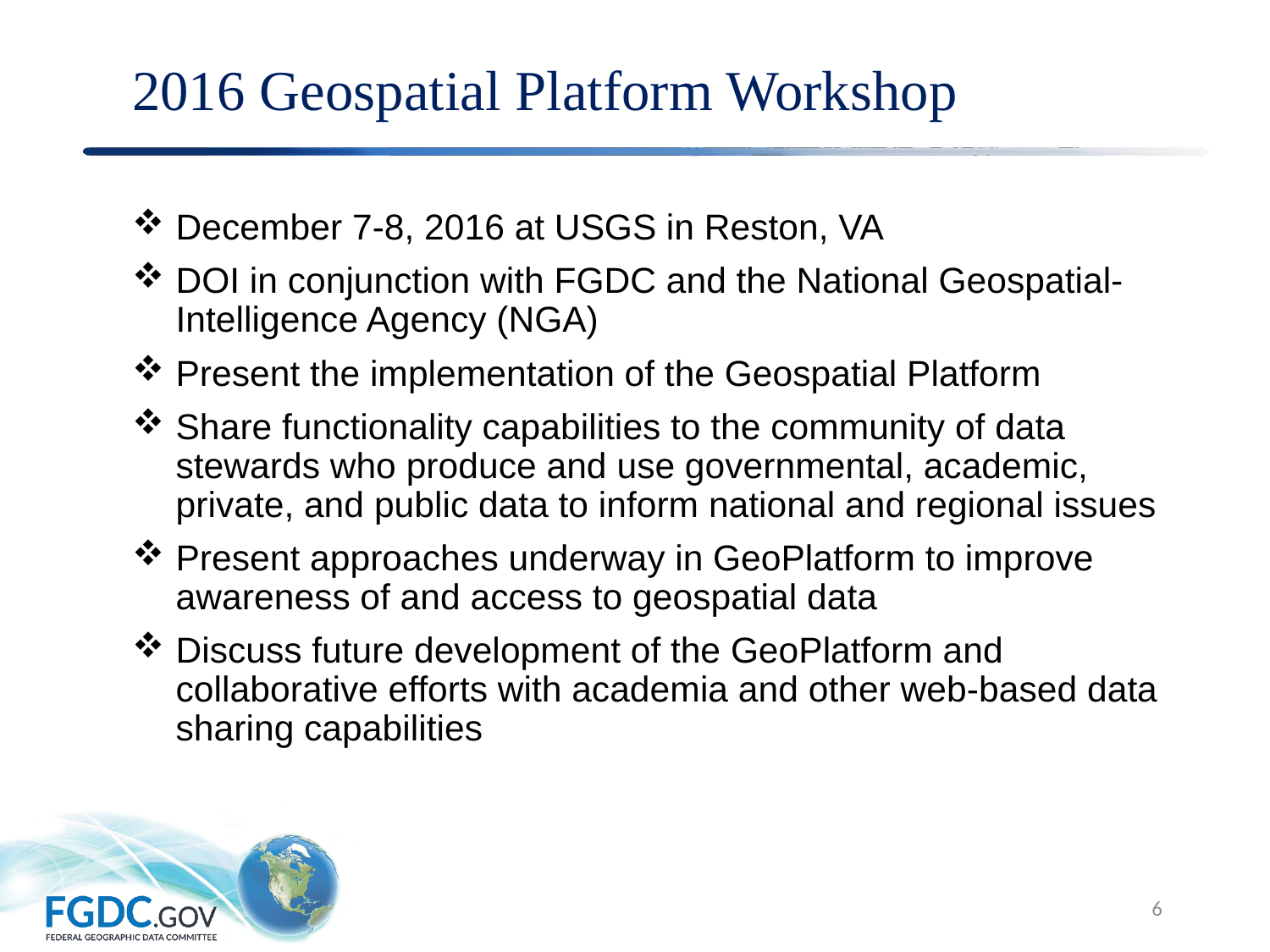

# 2016 Geospatial Platform Workshop
December 7-8, 2016 at USGS in Reston, VA
DOI in conjunction with FGDC and the National Geospatial-Intelligence Agency (NGA)
Present the implementation of the Geospatial Platform
Share functionality capabilities to the community of data stewards who produce and use governmental, academic, private, and public data to inform national and regional issues
Present approaches underway in GeoPlatform to improve awareness of and access to geospatial data
Discuss future development of the GeoPlatform and collaborative efforts with academia and other web-based data sharing capabilities
6